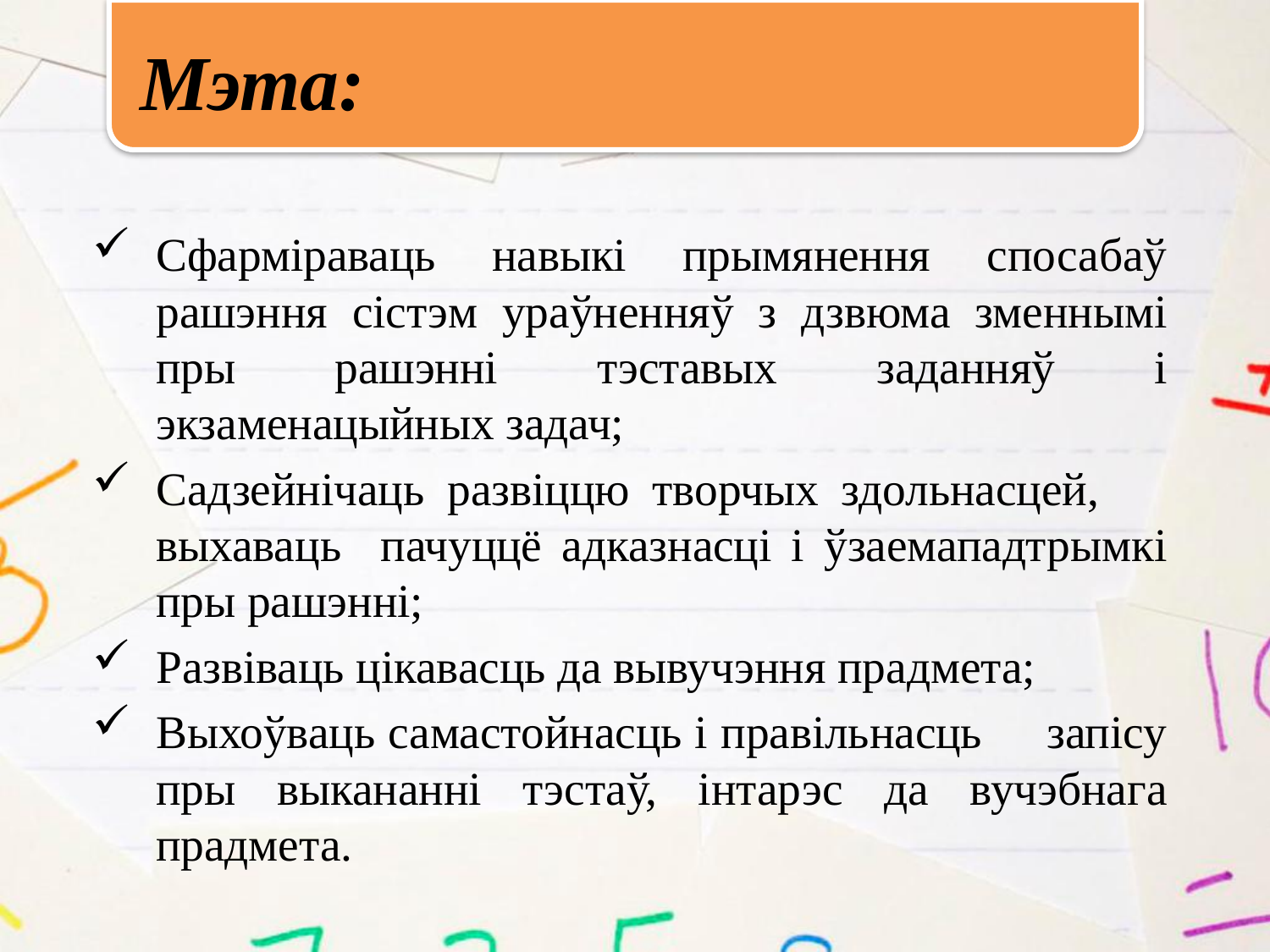

# Мэта:
Сфарміраваць навыкі прымянення спосабаў рашэння сістэм ураўненняў з дзвюма зменнымі пры рашэнні тэставых заданняў і экзаменацыйных задач;
Садзейнічаць развіццю творчых здольнасцей,    выхаваць  пачуццё адказнасці і ўзаемападтрымкі пры рашэнні;
Развіваць цікавасць да вывучэння прадмета;
Выхоўваць самастойнасць і правільнасць     запісу пры выкананні тэстаў, інтарэс да вучэбнага прадмета.